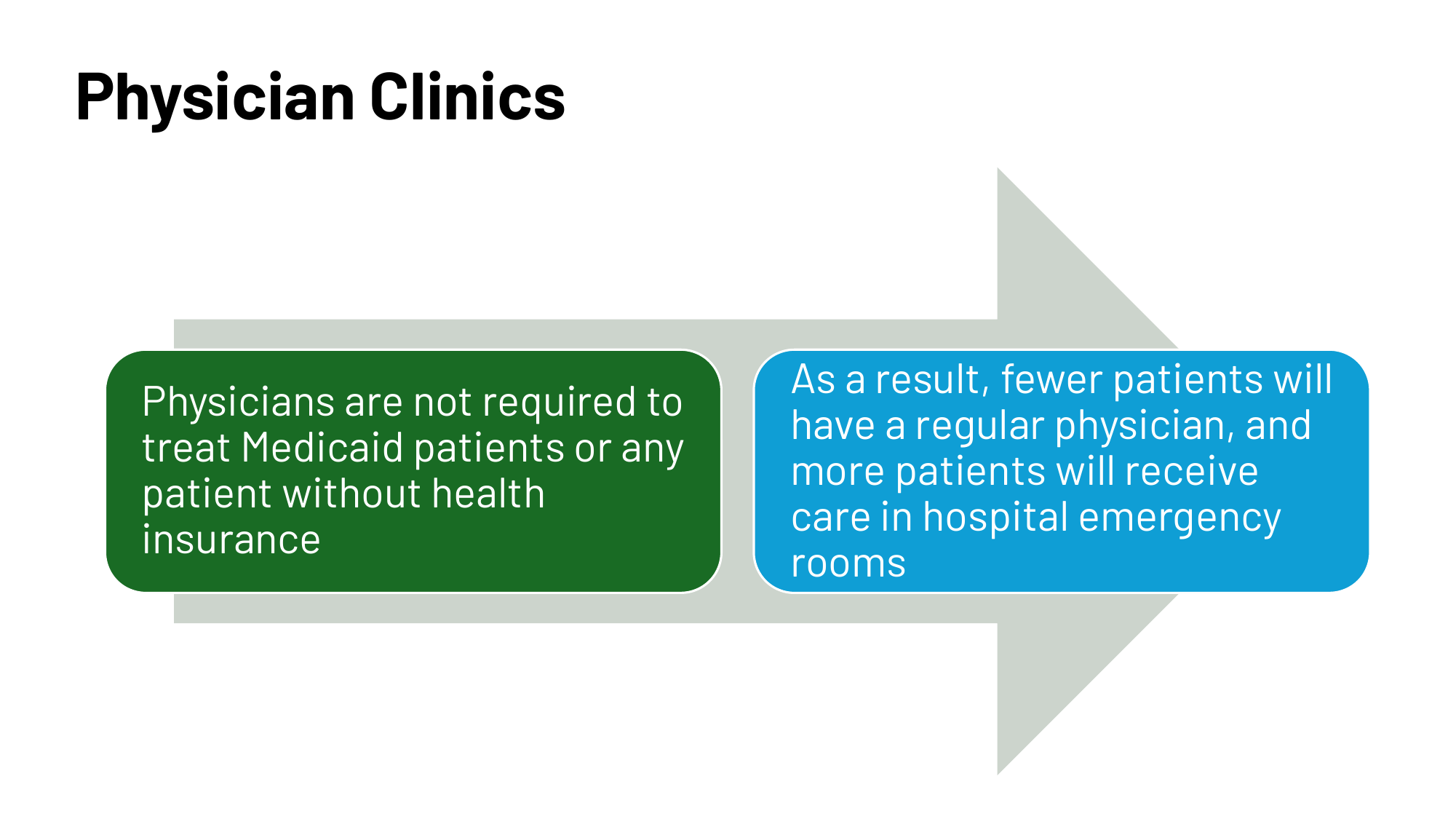

# Physician Clinics
Physicians are not required to treat Medicaid patients or any patient without health insurance
As a result, fewer patients will have a regular physician, and more patients will receive care in hospital emergency rooms